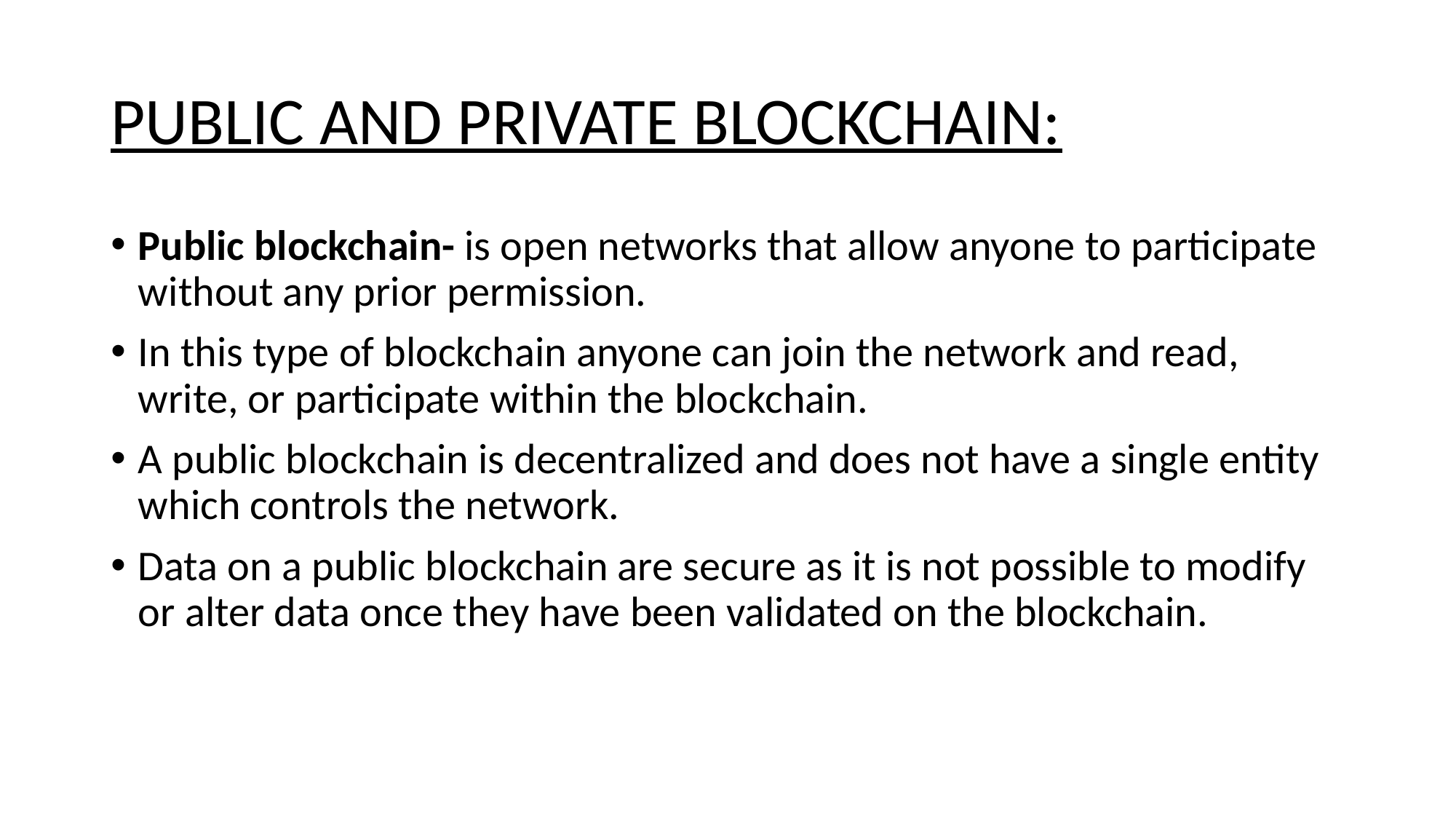

# PUBLIC AND PRIVATE BLOCKCHAIN:
Public blockchain- is open networks that allow anyone to participate without any prior permission.
In this type of blockchain anyone can join the network and read, write, or participate within the blockchain.
A public blockchain is decentralized and does not have a single entity which controls the network.
Data on a public blockchain are secure as it is not possible to modify or alter data once they have been validated on the blockchain.